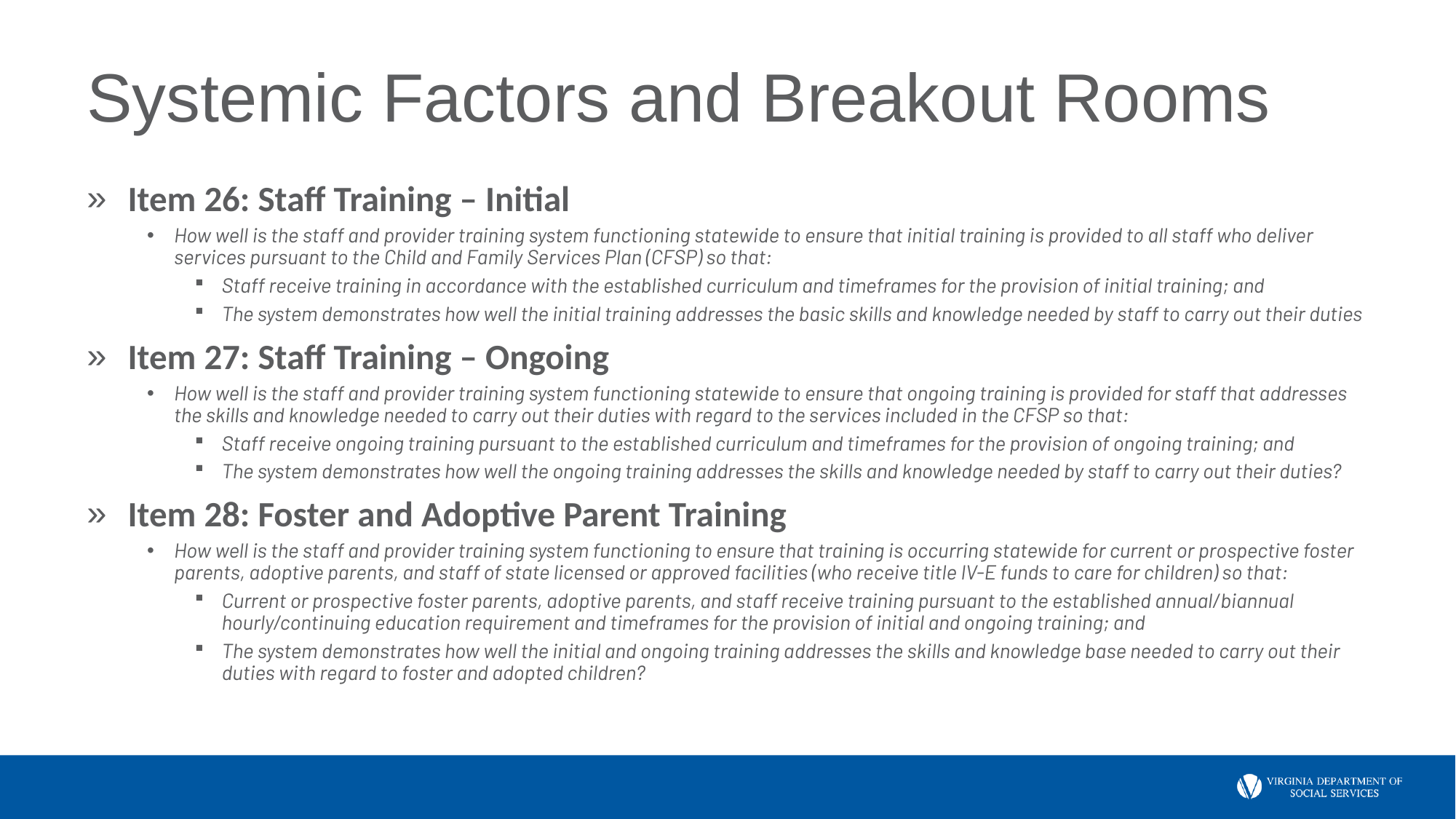

# Systemic Factors and Breakout Rooms
Item 26: Staff Training – Initial
How well is the staff and provider training system functioning statewide to ensure that initial training is provided to all staff who deliver services pursuant to the Child and Family Services Plan (CFSP) so that:
Staff receive training in accordance with the established curriculum and timeframes for the provision of initial training; and
The system demonstrates how well the initial training addresses the basic skills and knowledge needed by staff to carry out their duties
Item 27: Staff Training – Ongoing
How well is the staff and provider training system functioning statewide to ensure that ongoing training is provided for staff that addresses the skills and knowledge needed to carry out their duties with regard to the services included in the CFSP so that:
Staff receive ongoing training pursuant to the established curriculum and timeframes for the provision of ongoing training; and
The system demonstrates how well the ongoing training addresses the skills and knowledge needed by staff to carry out their duties?
Item 28: Foster and Adoptive Parent Training
How well is the staff and provider training system functioning to ensure that training is occurring statewide for current or prospective foster parents, adoptive parents, and staff of state licensed or approved facilities (who receive title IV-E funds to care for children) so that:
Current or prospective foster parents, adoptive parents, and staff receive training pursuant to the established annual/biannual hourly/continuing education requirement and timeframes for the provision of initial and ongoing training; and
The system demonstrates how well the initial and ongoing training addresses the skills and knowledge base needed to carry out their duties with regard to foster and adopted children?